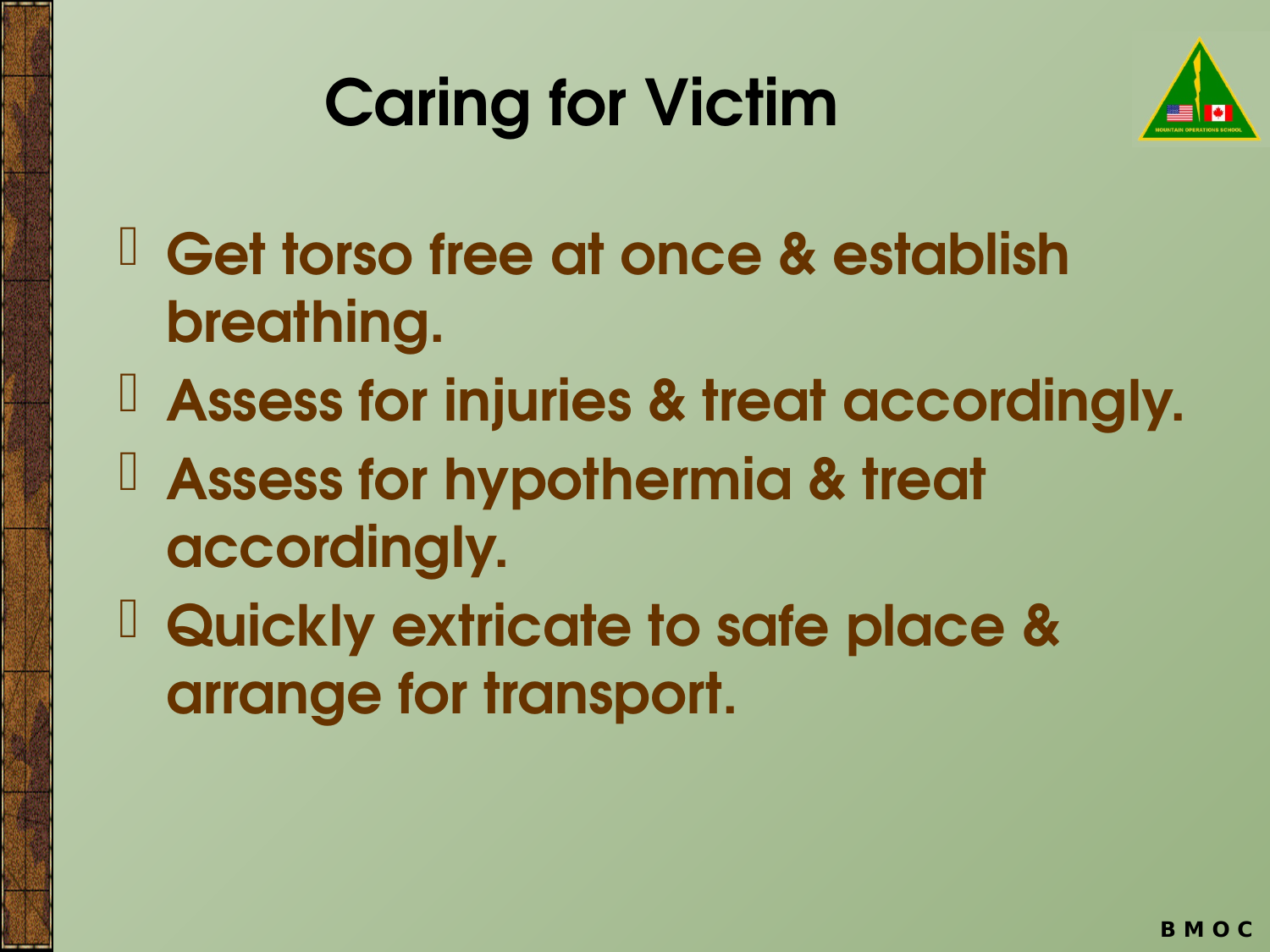

# Caring for Victim
Get torso free at once & establish breathing.
Assess for injuries & treat accordingly.
Assess for hypothermia & treat accordingly.
Quickly extricate to safe place & arrange for transport.
B M O C